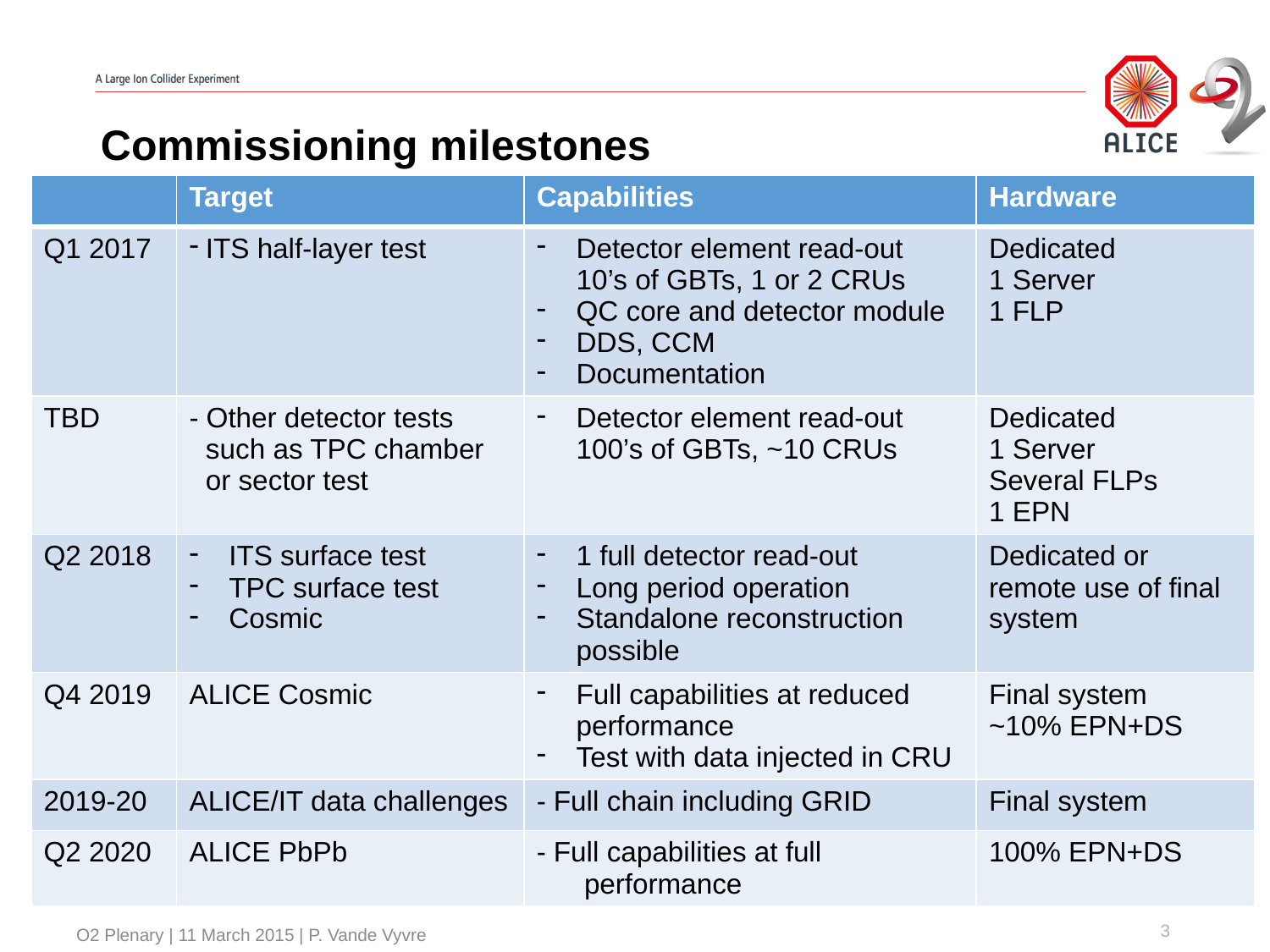

# Commissioning milestones
|  | Target | Capabilities | Hardware |
| --- | --- | --- | --- |
| Q1 2017 | ITS half-layer test | Detector element read-out 10’s of GBTs, 1 or 2 CRUs QC core and detector module DDS, CCM Documentation | Dedicated 1 Server 1 FLP |
| TBD | - Other detector tests such as TPC chamber or sector test | Detector element read-out 100’s of GBTs, ~10 CRUs | Dedicated 1 Server Several FLPs 1 EPN |
| Q2 2018 | ITS surface test TPC surface test Cosmic | 1 full detector read-out Long period operation Standalone reconstruction possible | Dedicated or remote use of final system |
| Q4 2019 | ALICE Cosmic | Full capabilities at reduced performance Test with data injected in CRU | Final system ~10% EPN+DS |
| 2019-20 | ALICE/IT data challenges | - Full chain including GRID | Final system |
| Q2 2020 | ALICE PbPb | - Full capabilities at full performance | 100% EPN+DS |
3
O2 Plenary | 11 March 2015 | P. Vande Vyvre